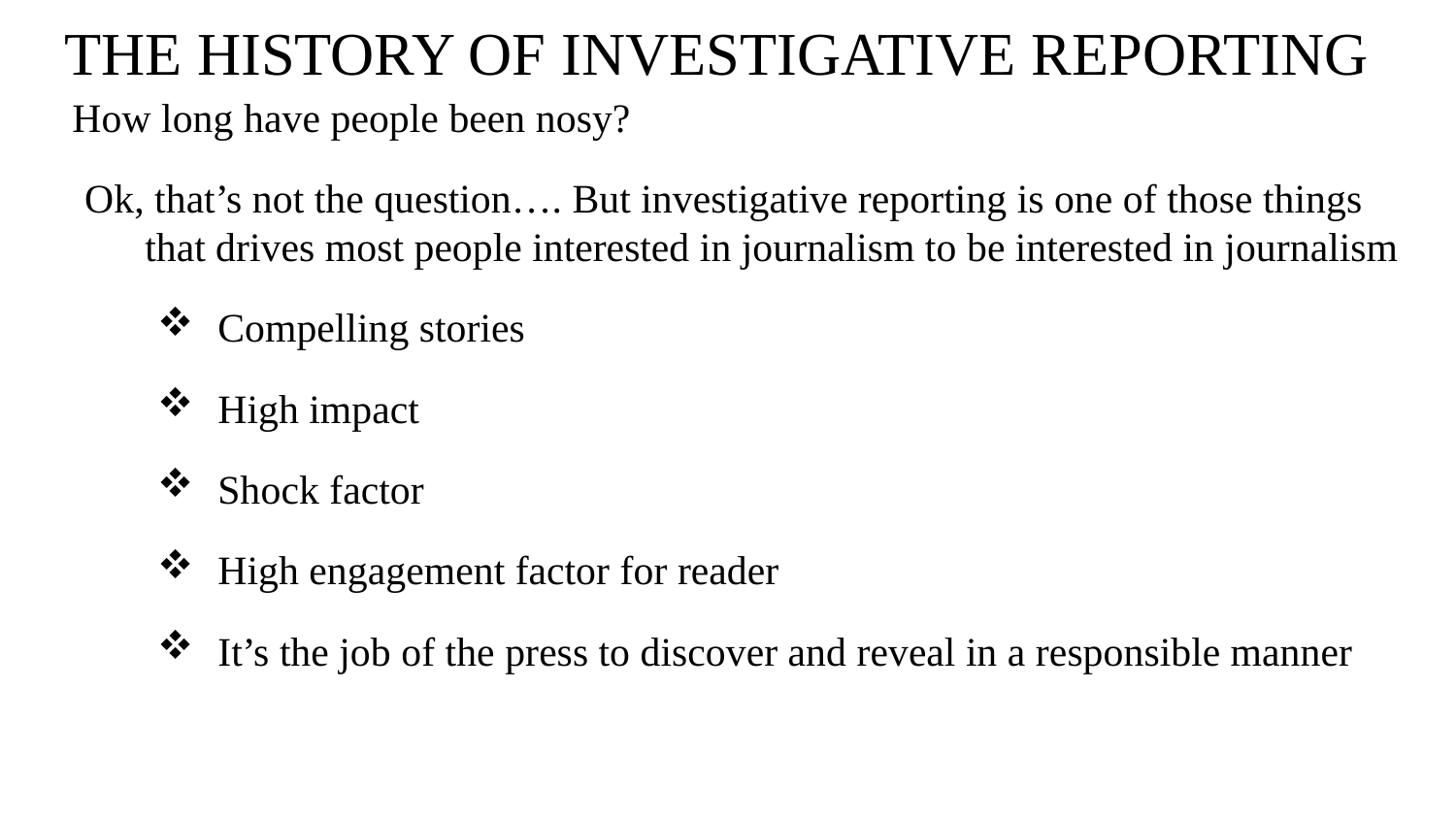

# THE HISTORY OF INVESTIGATIVE REPORTING

How long have people been nosy?
Ok, that’s not the question…. But investigative reporting is one of those things that drives most people interested in journalism to be interested in journalism
Compelling stories
High impact
Shock factor
High engagement factor for reader
It’s the job of the press to discover and reveal in a responsible manner